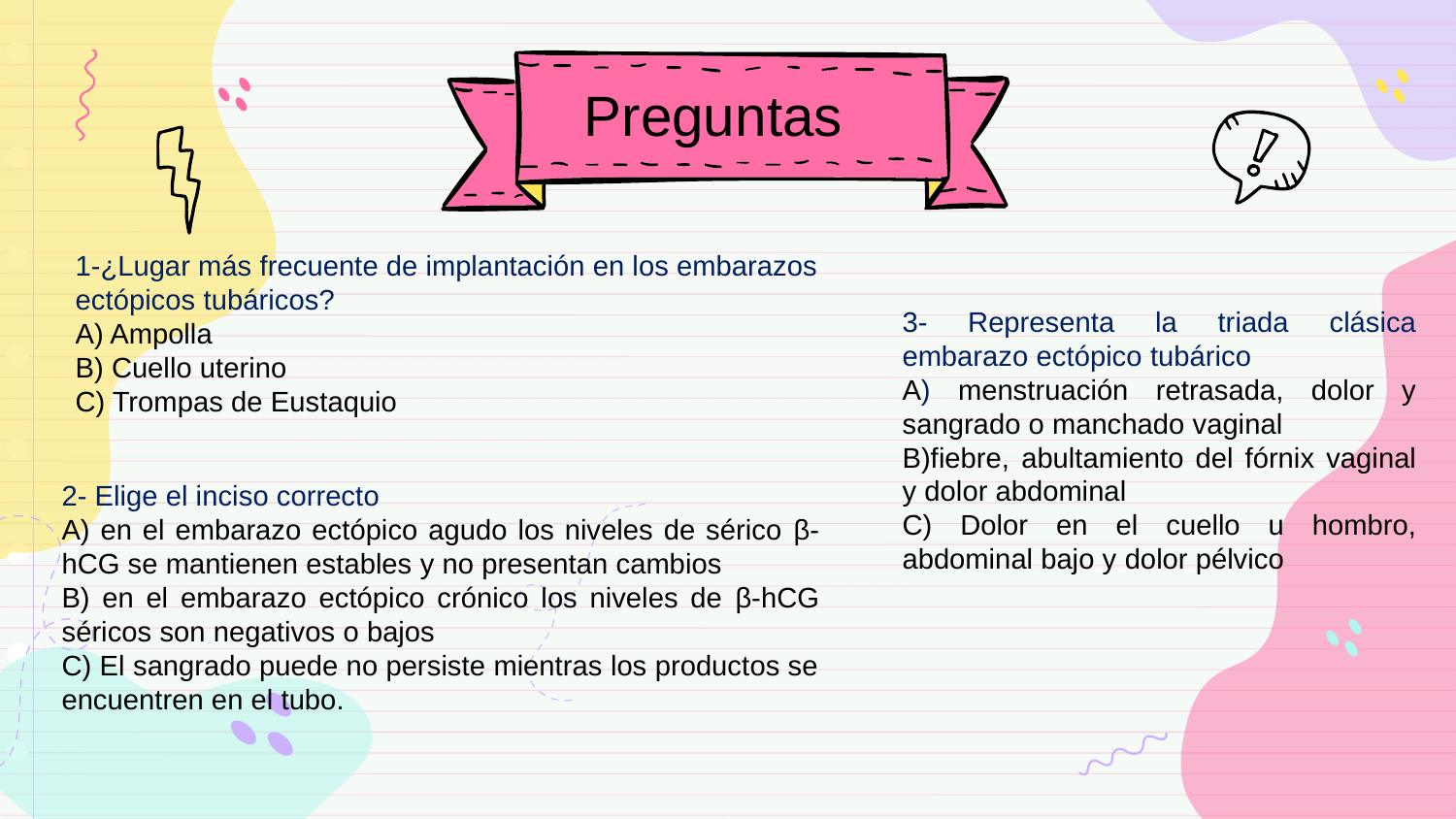

# Preguntas

1-¿Lugar más frecuente de implantación en los embarazos ectópicos tubáricos?
A) Ampolla
B) Cuello uterino
C) Trompas de Eustaquio
3- Representa la triada clásica embarazo ectópico tubárico
A) menstruación retrasada, dolor y sangrado o manchado vaginal
B)fiebre, abultamiento del fórnix vaginal y dolor abdominal
C) Dolor en el cuello u hombro, abdominal bajo y dolor pélvico
2- Elige el inciso correcto
A) en el embarazo ectópico agudo los niveles de sérico β-hCG se mantienen estables y no presentan cambios
B) en el embarazo ectópico crónico los niveles de β-hCG séricos son negativos o bajos
C) El sangrado puede no persiste mientras los productos se encuentren en el tubo.